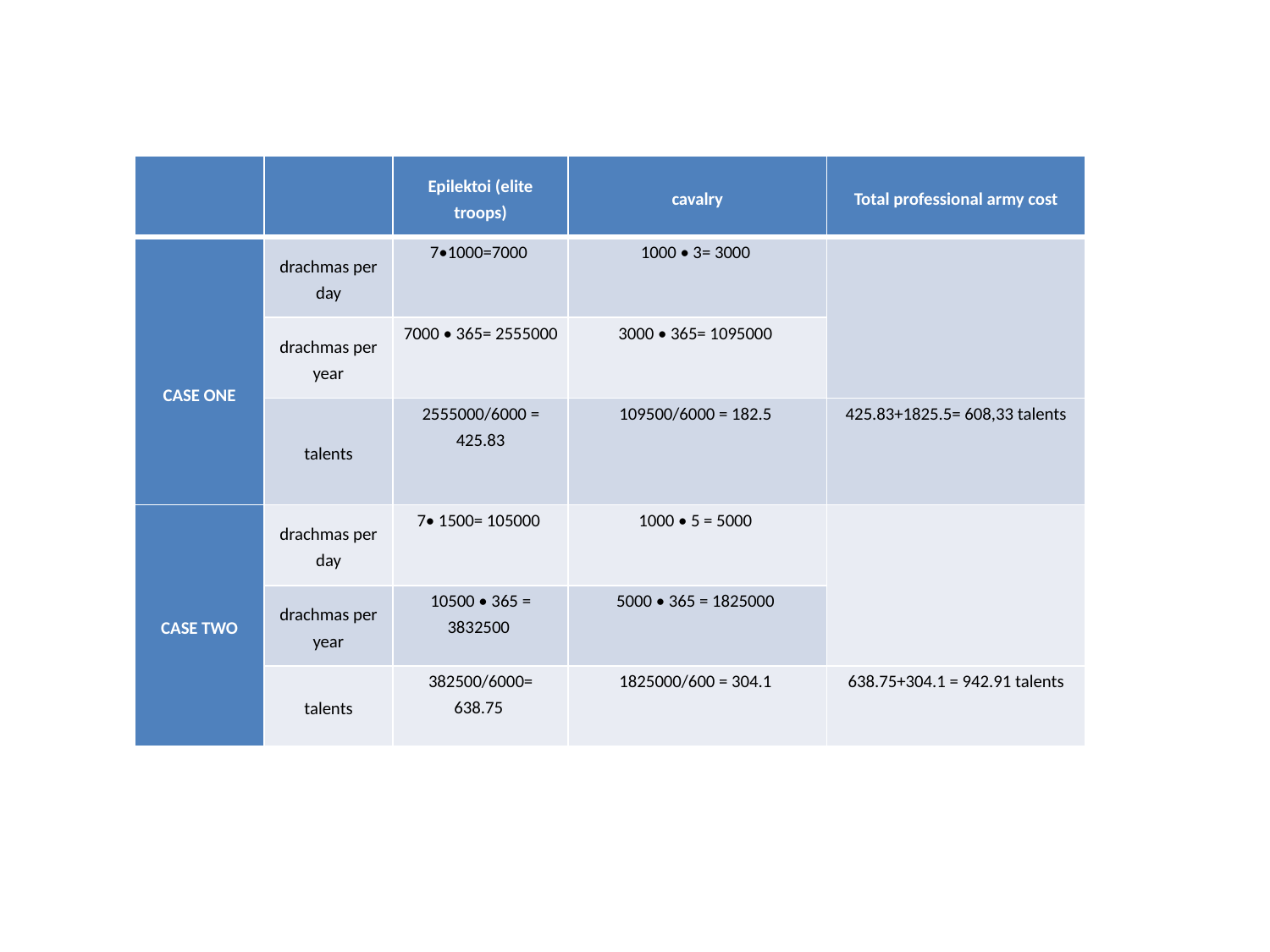

|  |  | Epilektoi (elite troops) | cavalry | Total professional army cost |
| --- | --- | --- | --- | --- |
| CASE ONE | drachmas per day | 7•1000=7000 | 1000 • 3= 3000 |  |
|  | drachmas per year | 7000 • 365= 2555000 | 3000 • 365= 1095000 |  |
|  | talents | 2555000/6000 = 425.83 | 109500/6000 = 182.5 | 425.83+1825.5= 608,33 talents |
| CASE TWO | drachmas per day | 7• 1500= 105000 | 1000 • 5 = 5000 |  |
|  | drachmas per year | 10500 • 365 = 3832500 | 5000 • 365 = 1825000 |  |
|  | talents | 382500/6000= 638.75 | 1825000/600 = 304.1 | 638.75+304.1 = 942.91 talents |